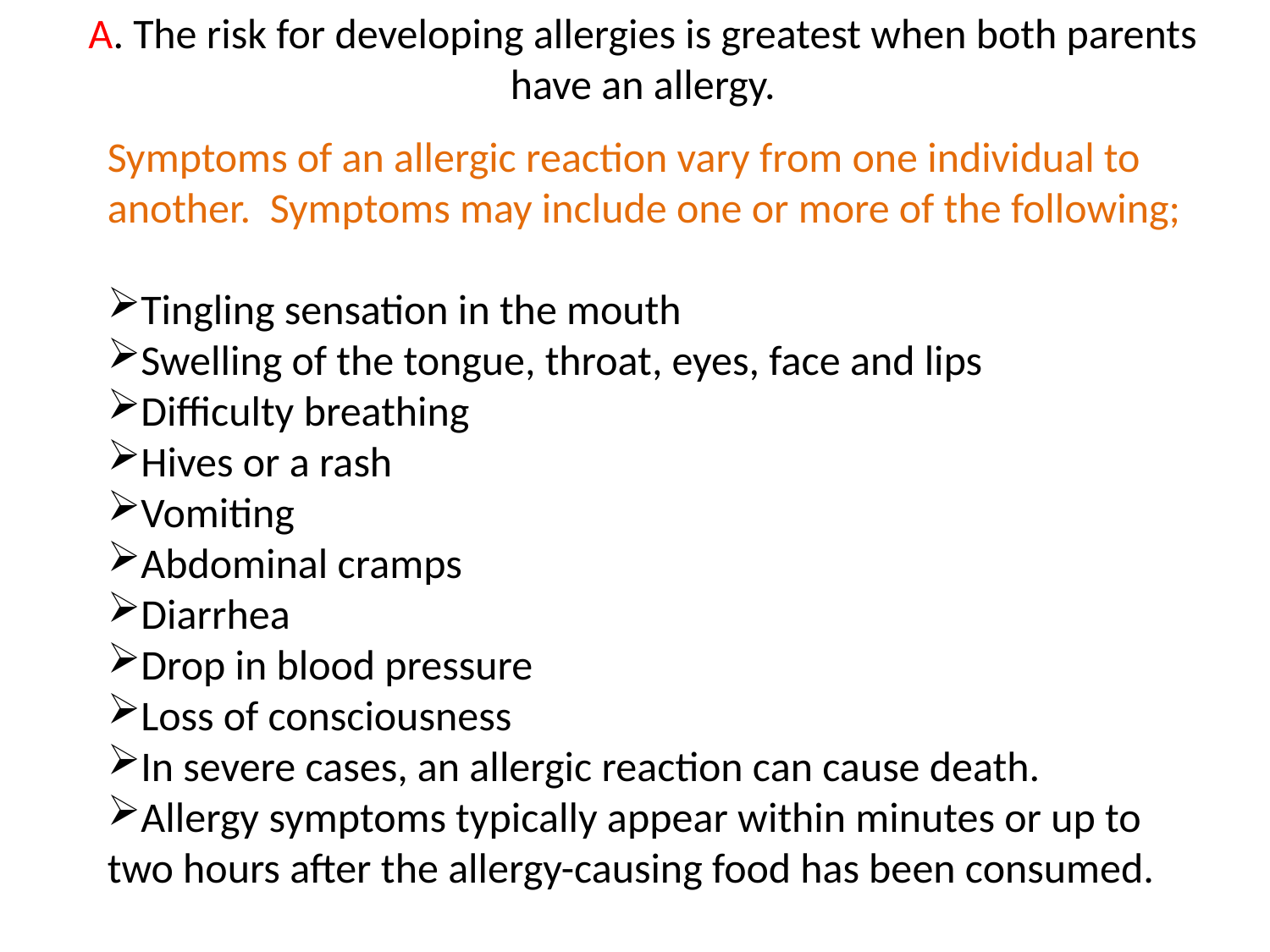

A. The risk for developing allergies is greatest when both parents have an allergy.
Symptoms of an allergic reaction vary from one individual to another.  Symptoms may include one or more of the following;

Tingling sensation in the mouth
Swelling of the tongue, throat, eyes, face and lips
Difficulty breathing
Hives or a rash
Vomiting
Abdominal cramps
Diarrhea
Drop in blood pressure
Loss of consciousness
In severe cases, an allergic reaction can cause death.
Allergy symptoms typically appear within minutes or up to two hours after the allergy-causing food has been consumed.